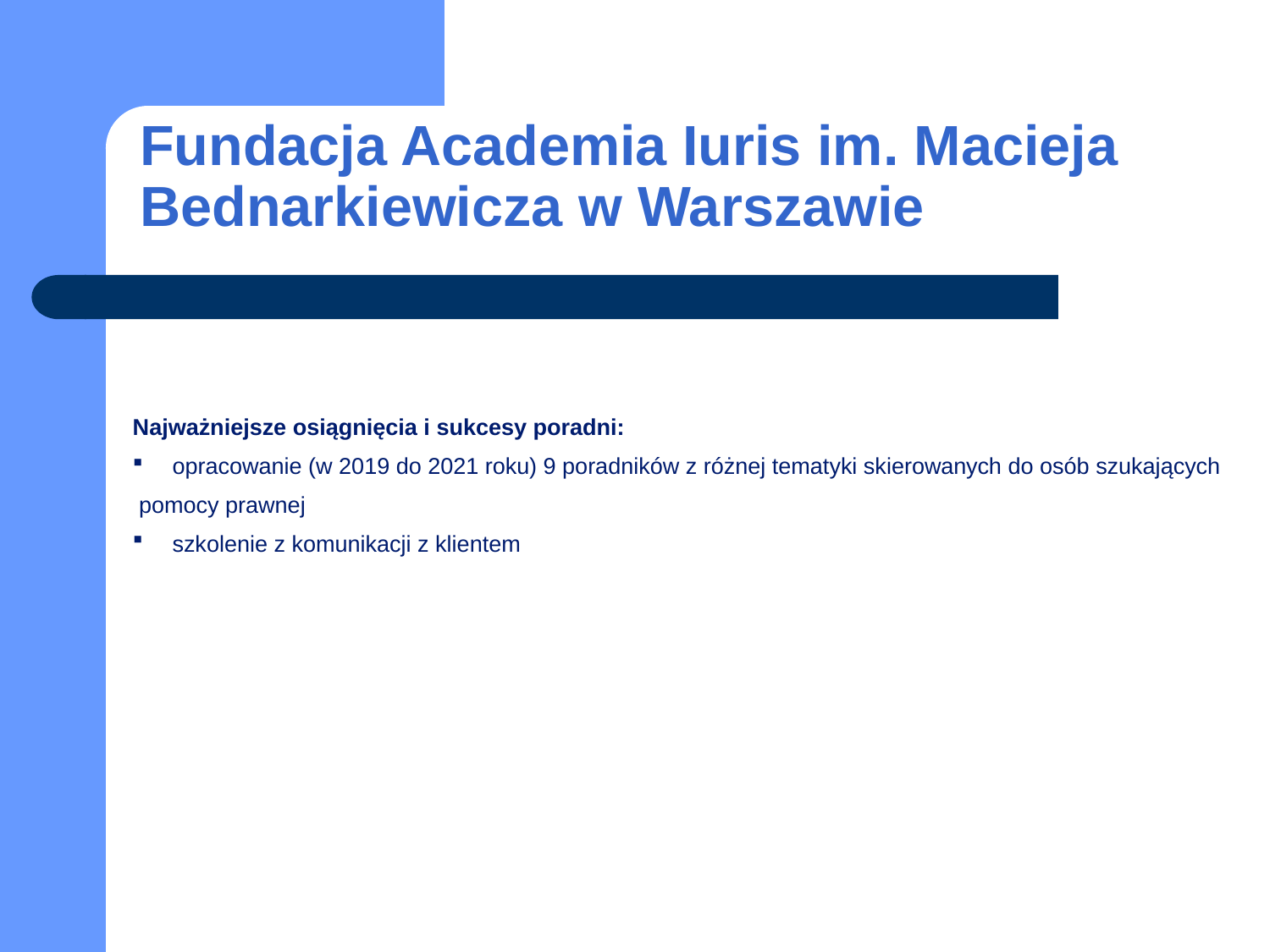

# Fundacja Academia Iuris im. Macieja Bednarkiewicza w Warszawie
Najważniejsze osiągnięcia i sukcesy poradni:
opracowanie (w 2019 do 2021 roku) 9 poradników z różnej tematyki skierowanych do osób szukających
 pomocy prawnej
szkolenie z komunikacji z klientem